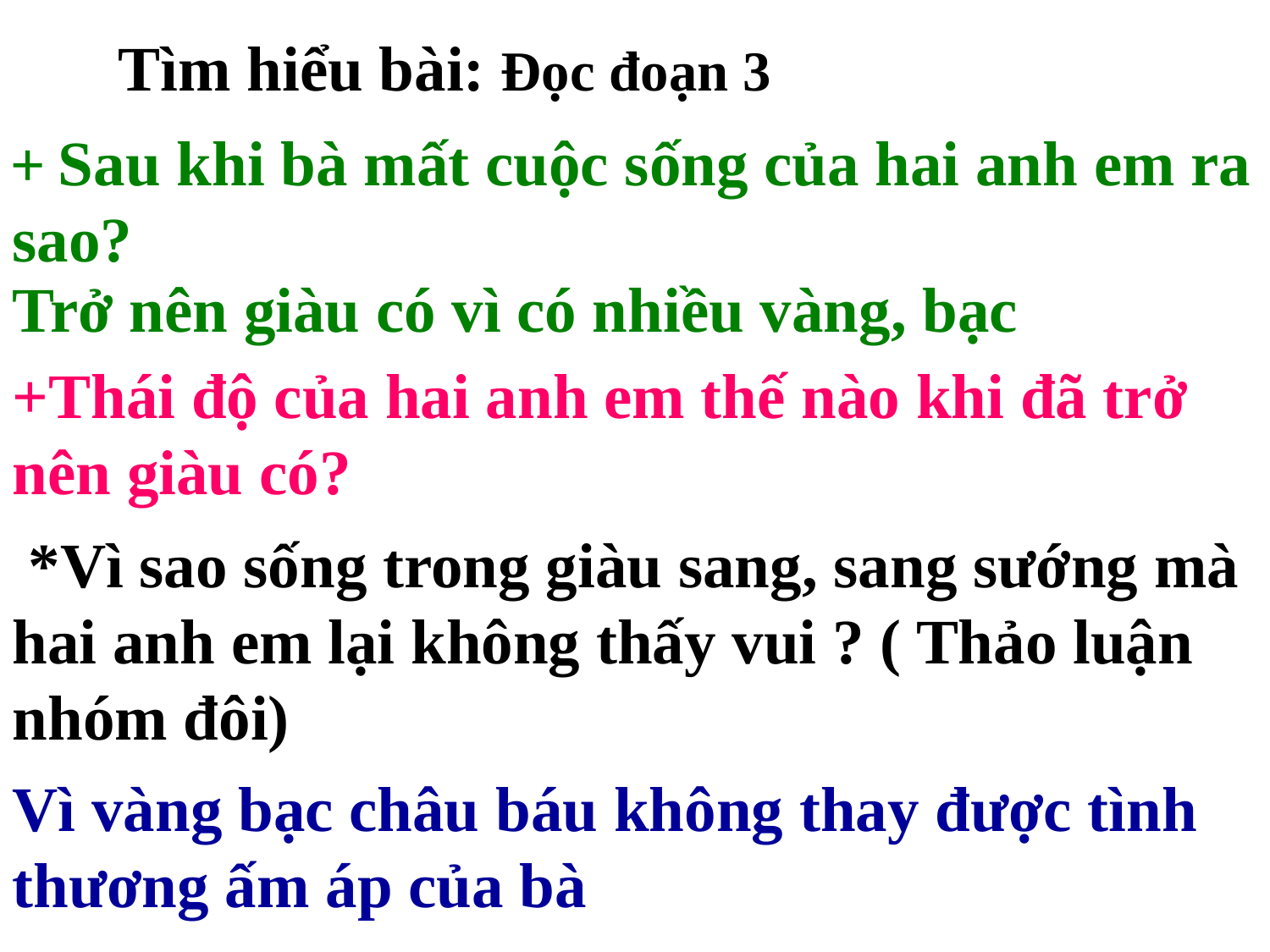

Tìm hiểu bài: Đọc đoạn 3

+ Sau khi bà mất cuộc sống của hai anh em ra sao?
Trở nên giàu có vì có nhiều vàng, bạc
+Thái độ của hai anh em thế nào khi đã trở nên giàu có?

 *Vì sao sống trong giàu sang, sang sướng mà hai anh em lại không thấy vui ? ( Thảo luận nhóm đôi)
Vì vàng bạc châu báu không thay được tình thương ấm áp của bà